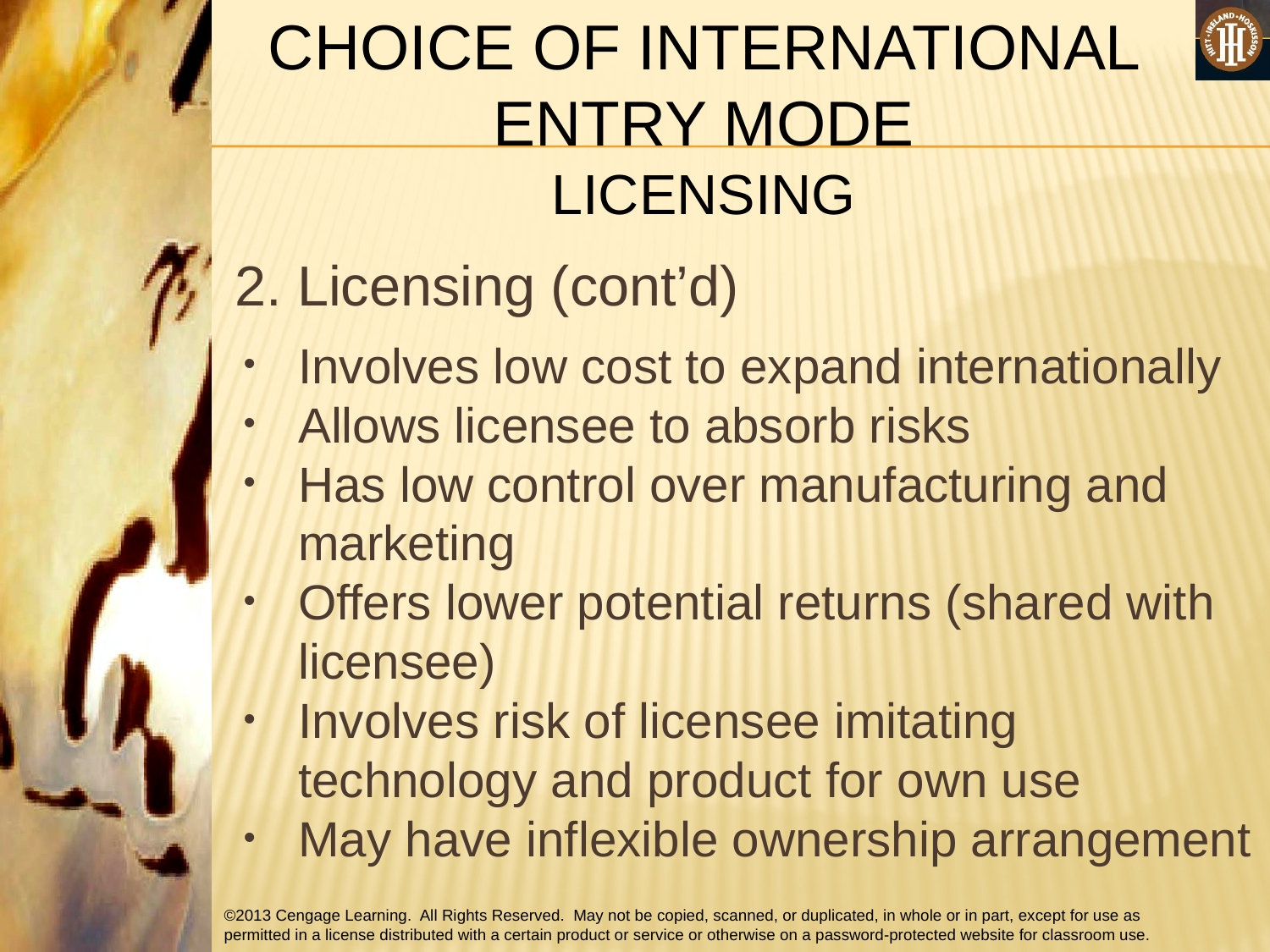

CHOICE OF INTERNATIONAL ENTRY MODE
LICENSING

2. Licensing (cont’d)

Involves low cost to expand internationally
Allows licensee to absorb risks
Has low control over manufacturing and  marketing
Offers lower potential returns (shared with licensee)
Involves risk of licensee imitating technology and product for own use
May have inflexible ownership arrangement